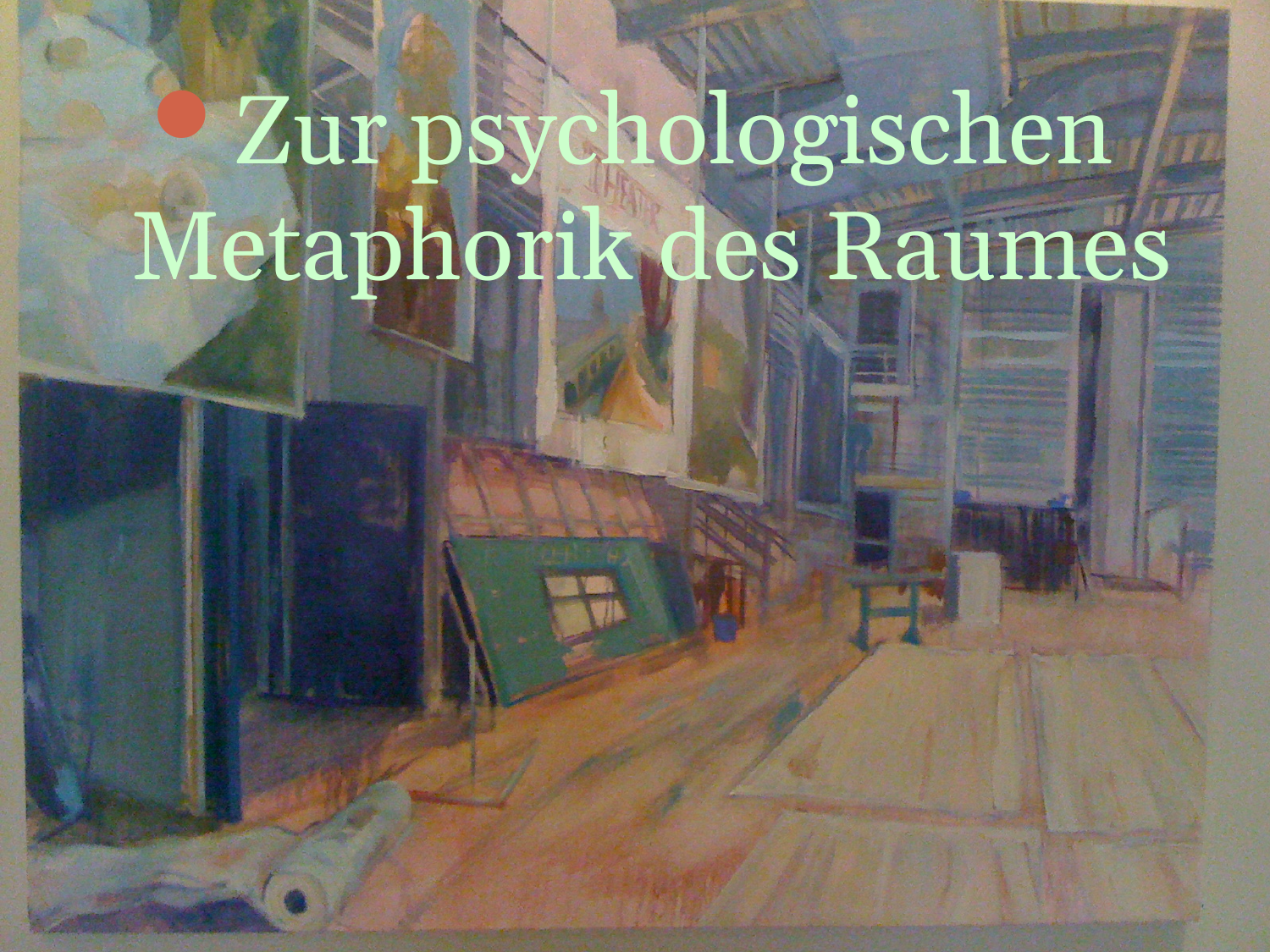

#
Zur psychologischen Metaphorik des Raumes
13